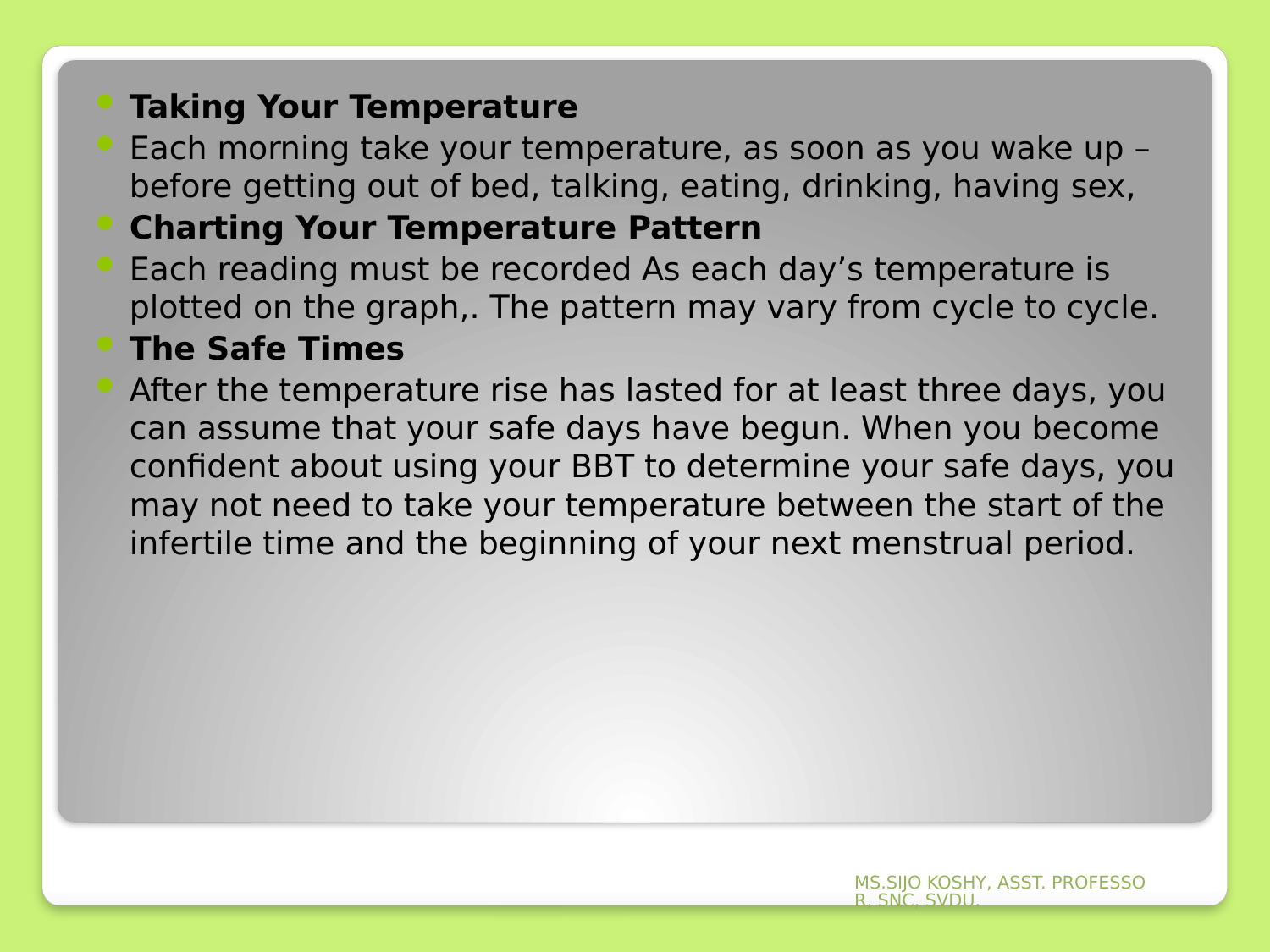

Taking Your Temperature
Each morning take your temperature, as soon as you wake up – before getting out of bed, talking, eating, drinking, having sex,
Charting Your Temperature Pattern
Each reading must be recorded As each day’s temperature is plotted on the graph,. The pattern may vary from cycle to cycle.
The Safe Times
After the temperature rise has lasted for at least three days, you can assume that your safe days have begun. When you become confident about using your BBT to determine your safe days, you may not need to take your temperature between the start of the infertile time and the beginning of your next menstrual period.

MS.SIJO KOSHY, ASST. PROFESSOR, SNC, SVDU.